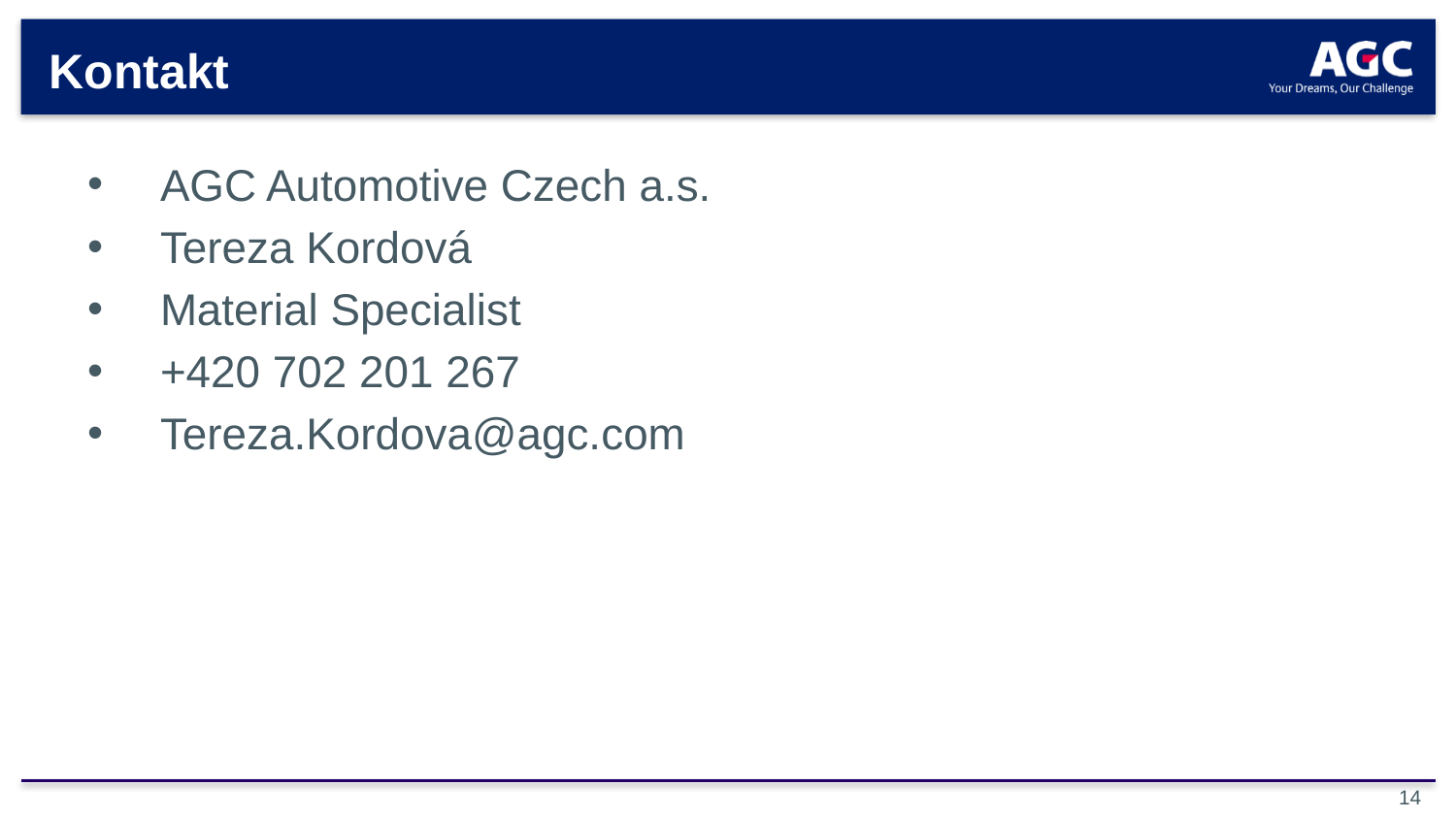

# Kontakt
AGC Automotive Czech a.s.
Tereza Kordová
Material Specialist
+420 702 201 267
Tereza.Kordova@agc.com

14
14